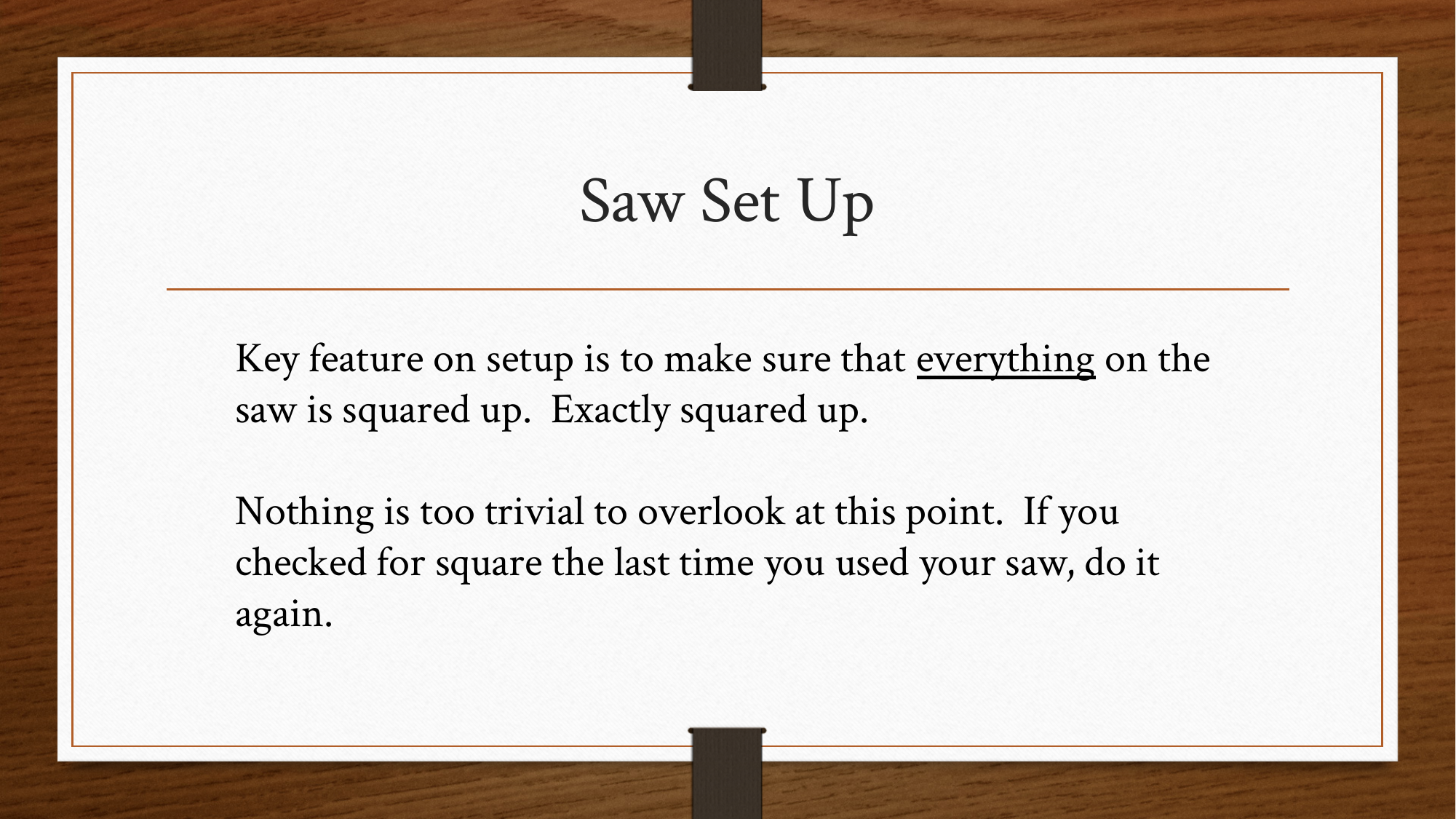

# Saw Set Up
Key feature on setup is to make sure that everything on the saw is squared up.  Exactly squared up.

Nothing is too trivial to overlook at this point.  If you checked for square the last time you used your saw, do it again.